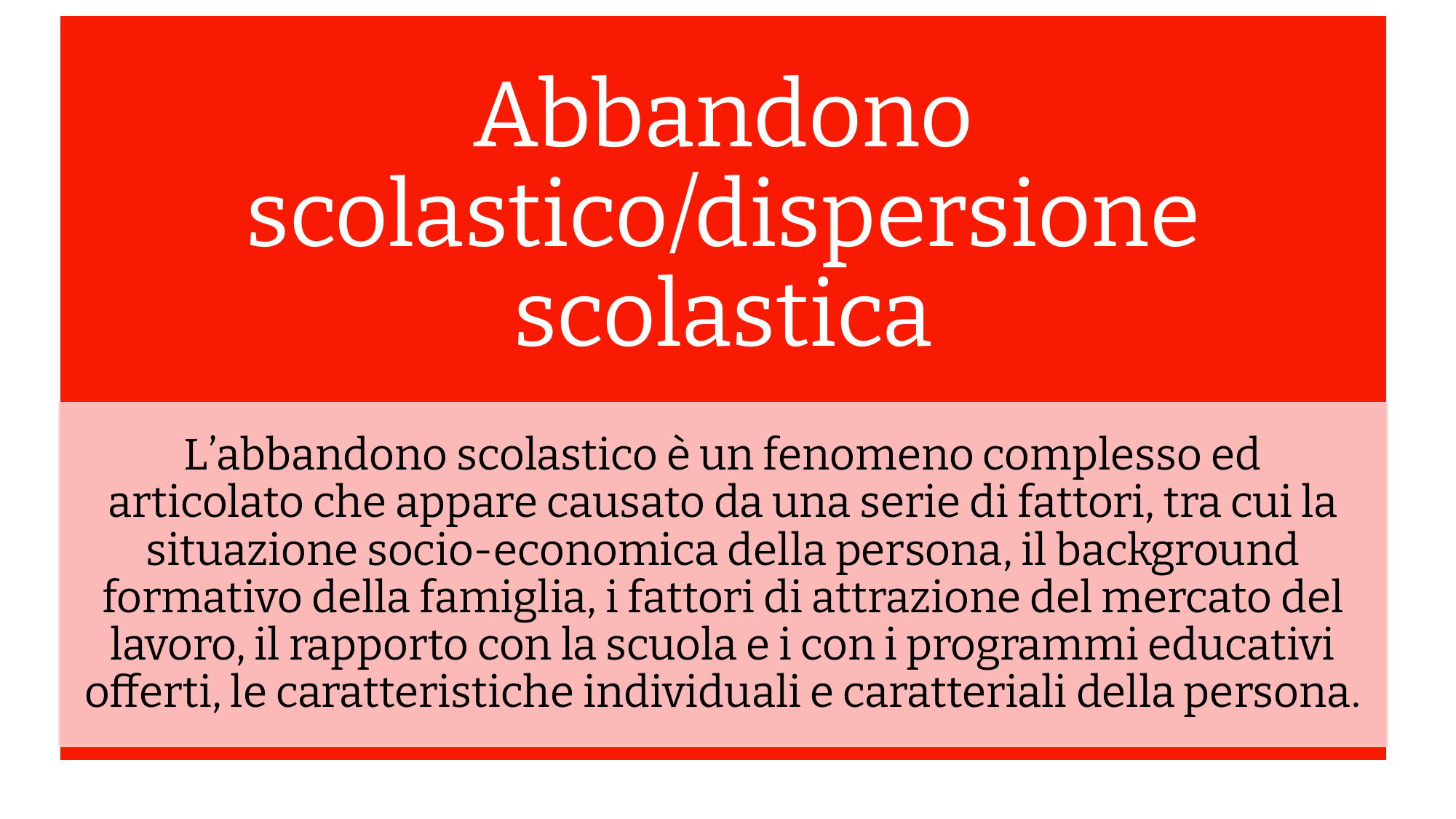

Abbandono scolastico/dispersione scolastica
L’abbandono scolastico è un fenomeno complesso ed articolato che appare causato da una serie di fattori, tra cui la situazione socio-economica della persona, il background formativo della famiglia, i fattori di attrazione del mercato del lavoro, il rapporto con la scuola e i con i programmi educativi offerti, le caratteristiche individuali e caratteriali della persona.